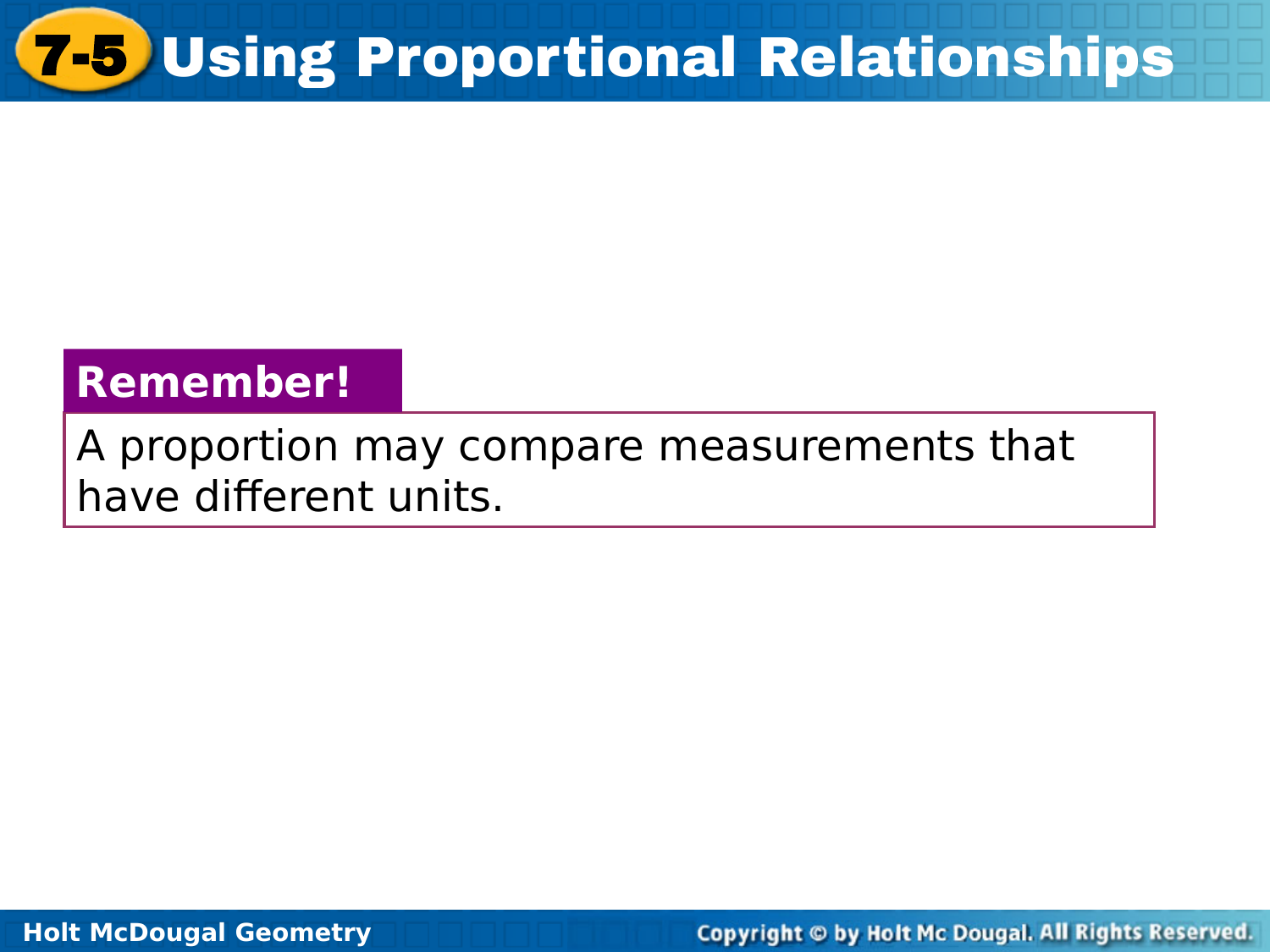

Remember!
A proportion may compare measurements that have different units.